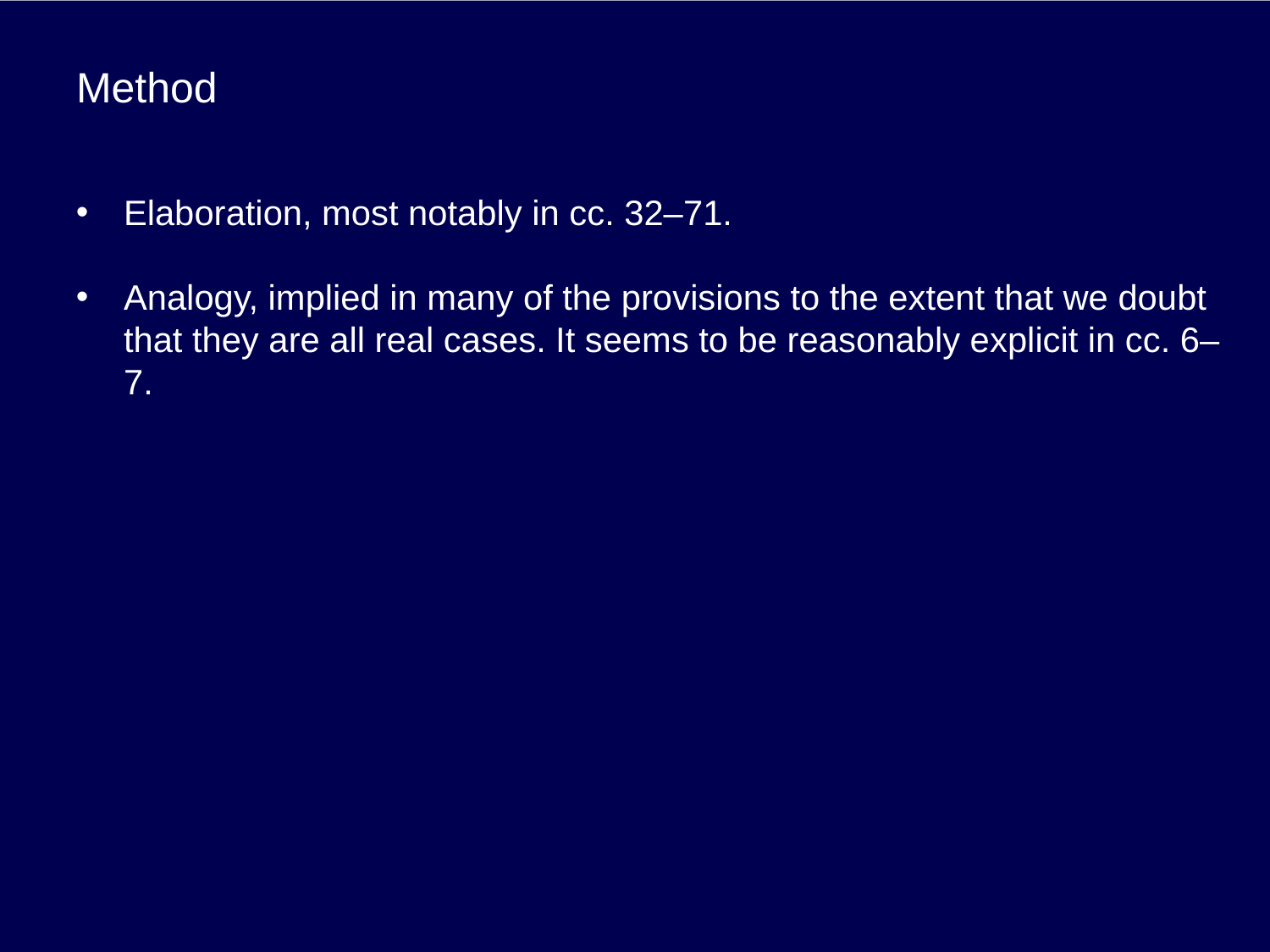

# Method
Elaboration, most notably in cc. 32–71.

Analogy, implied in many of the provisions to the extent that we doubt that they are all real cases. It seems to be reasonably explicit in cc. 6–7.